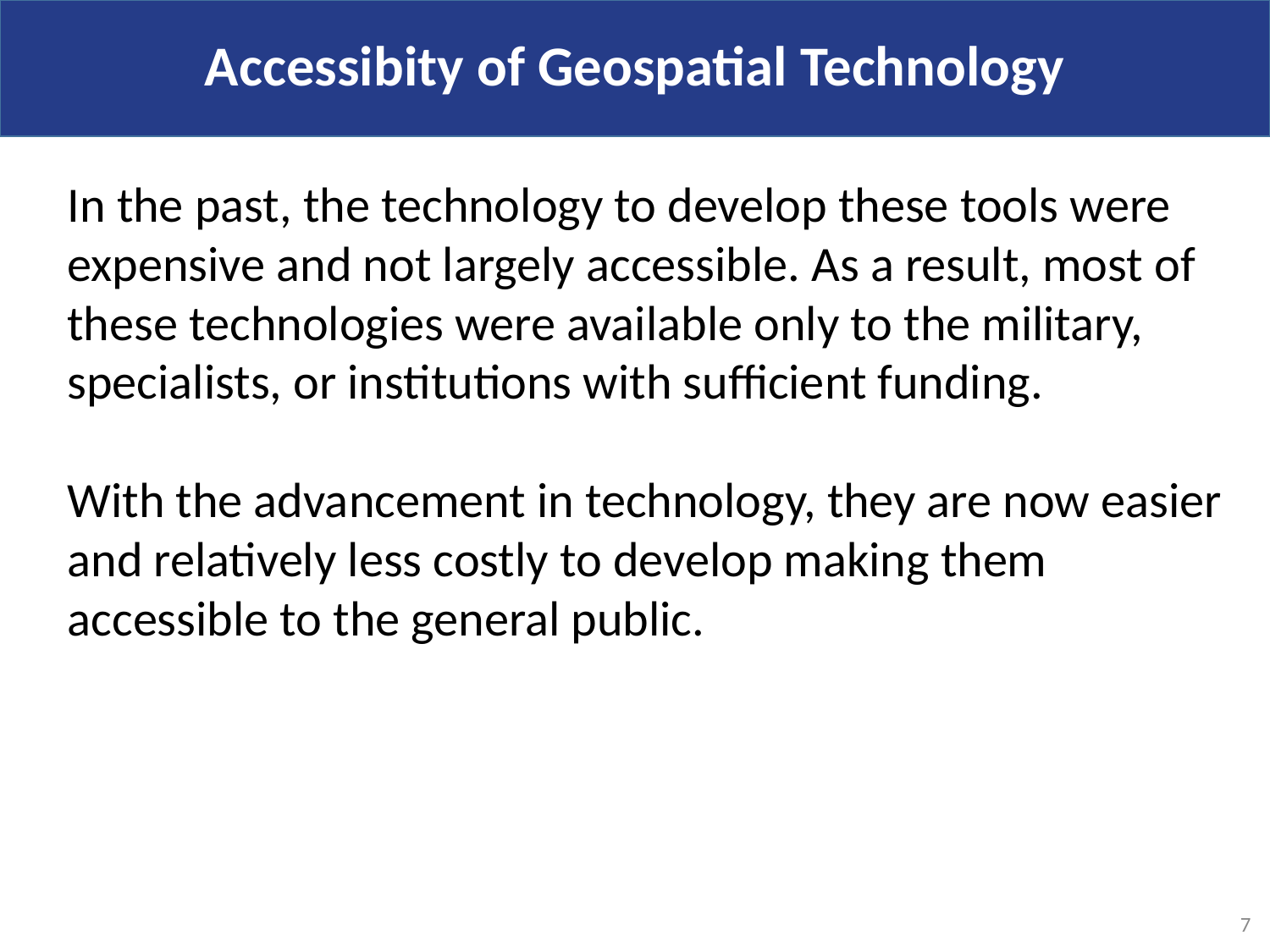

Accessibity of Geospatial Technology
In the past, the technology to develop these tools were expensive and not largely accessible. As a result, most of these technologies were available only to the military, specialists, or institutions with sufficient funding.

With the advancement in technology, they are now easier and relatively less costly to develop making them accessible to the general public.

7